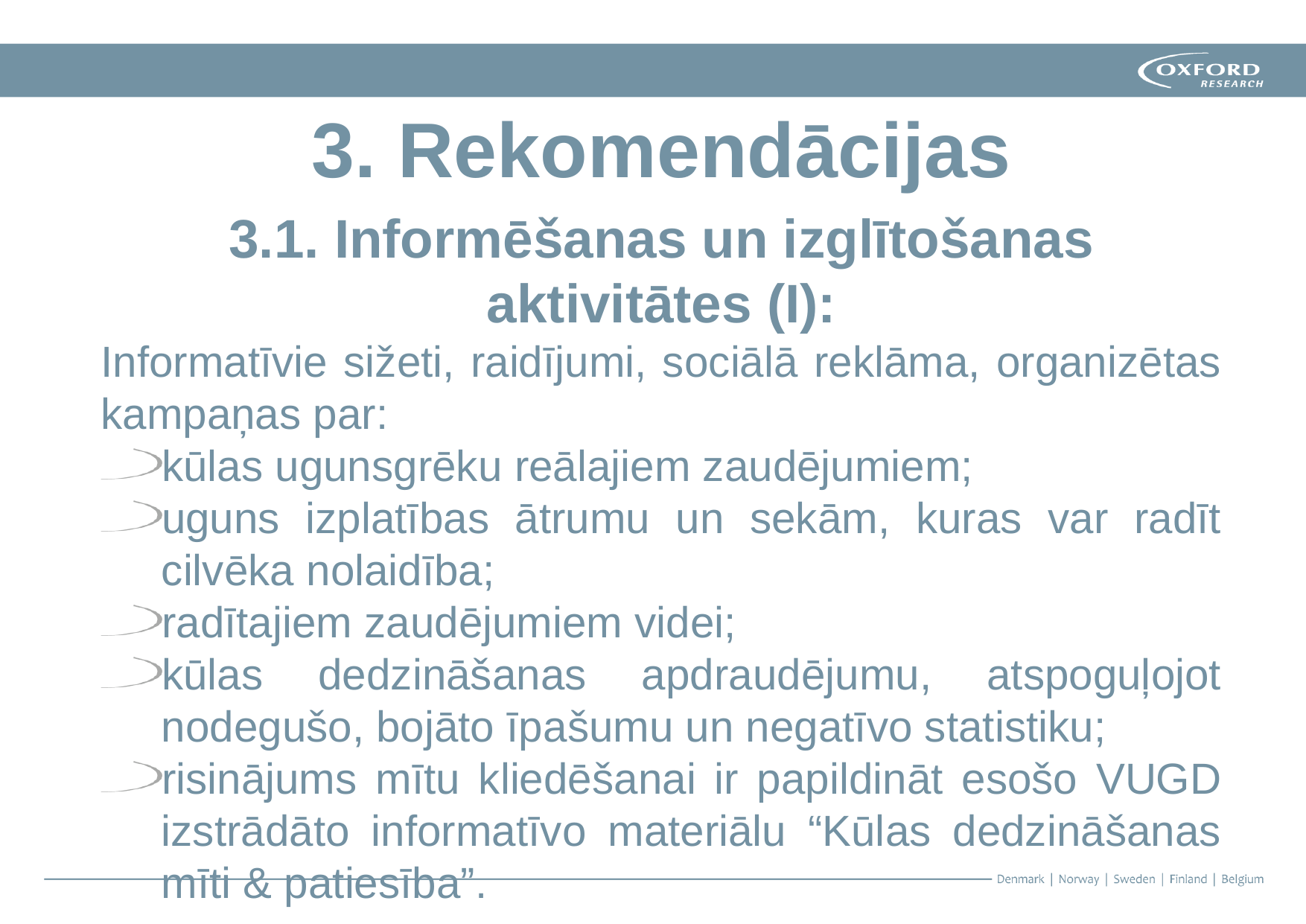

# 3. Rekomendācijas
3.1. Informēšanas un izglītošanas aktivitātes (I):
Informatīvie sižeti, raidījumi, sociālā reklāma, organizētas kampaņas par:
kūlas ugunsgrēku reālajiem zaudējumiem;
uguns izplatības ātrumu un sekām, kuras var radīt cilvēka nolaidība;
radītajiem zaudējumiem videi;
kūlas dedzināšanas apdraudējumu, atspoguļojot nodegušo, bojāto īpašumu un negatīvo statistiku;
risinājums mītu kliedēšanai ir papildināt esošo VUGD izstrādāto informatīvo materiālu “Kūlas dedzināšanas mīti & patiesība”.